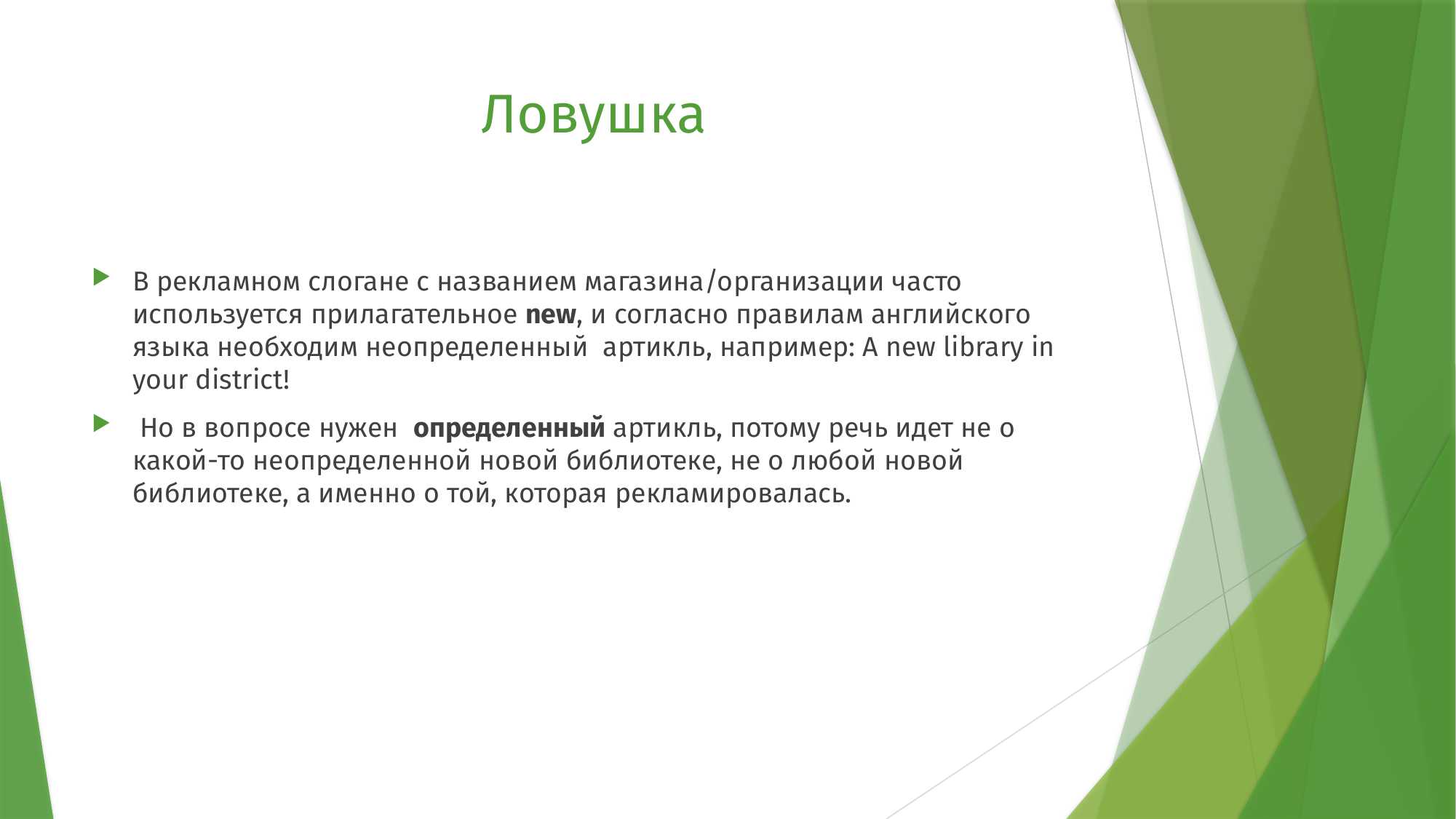

# Ловушка
В рекламном слогане с названием магазина/организации часто используется прилагательное new, и согласно правилам английского языка необходим неопределенный  артикль, например: A new library in your district!
 Но в вопросе нужен  определенный артикль, потому речь идет не о какой-то неопределенной новой библиотеке, не о любой новой библиотеке, а именно о той, которая рекламировалась.